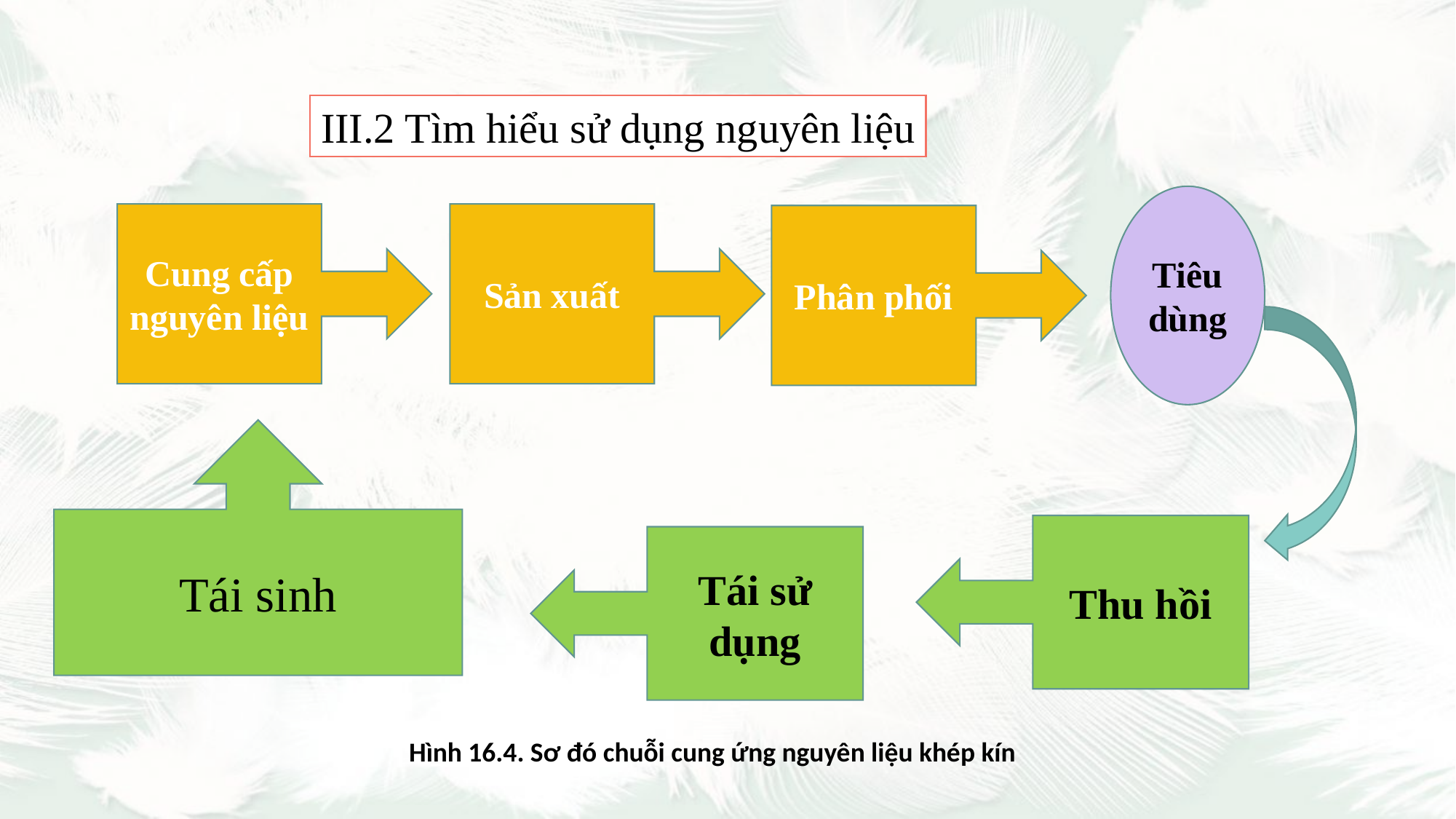

III.2 Tìm hiểu sử dụng nguyên liệu
Tiêu dùng
Cung cấp nguyên liệu
Sản xuất
Phân phối

Tái sinh
Thu hồi
Tái sử dụng
Hình 16.4. Sơ đó chuỗi cung ứng nguyên liệu khép kín